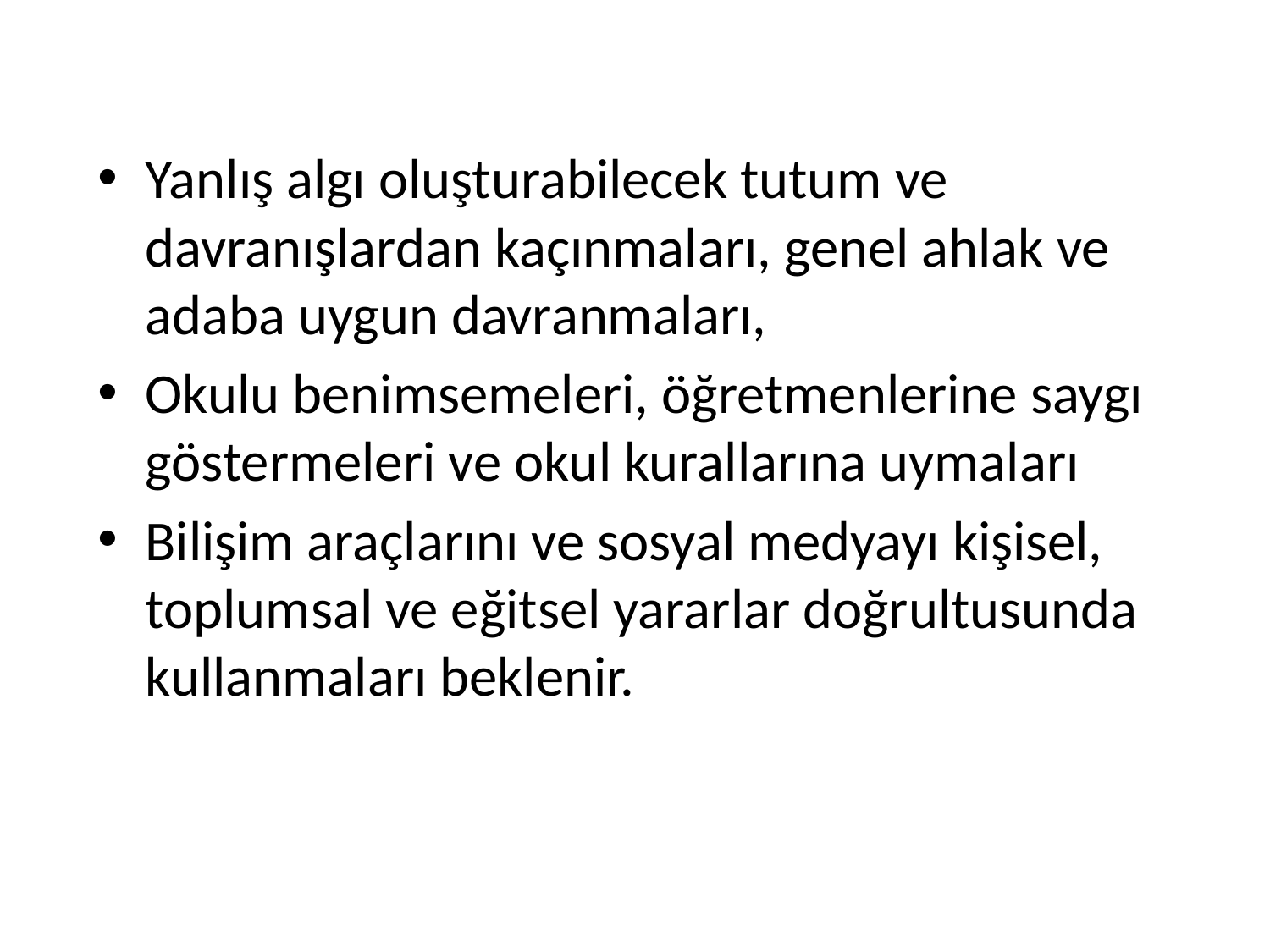

Yanlış algı oluşturabilecek tutum ve davranışlardan kaçınmaları, genel ahlak ve adaba uygun davranmaları,
Okulu benimsemeleri, öğretmenlerine saygı göstermeleri ve okul kurallarına uymaları
Bilişim araçlarını ve sosyal medyayı kişisel, toplumsal ve eğitsel yararlar doğrultusunda kullanmaları beklenir.